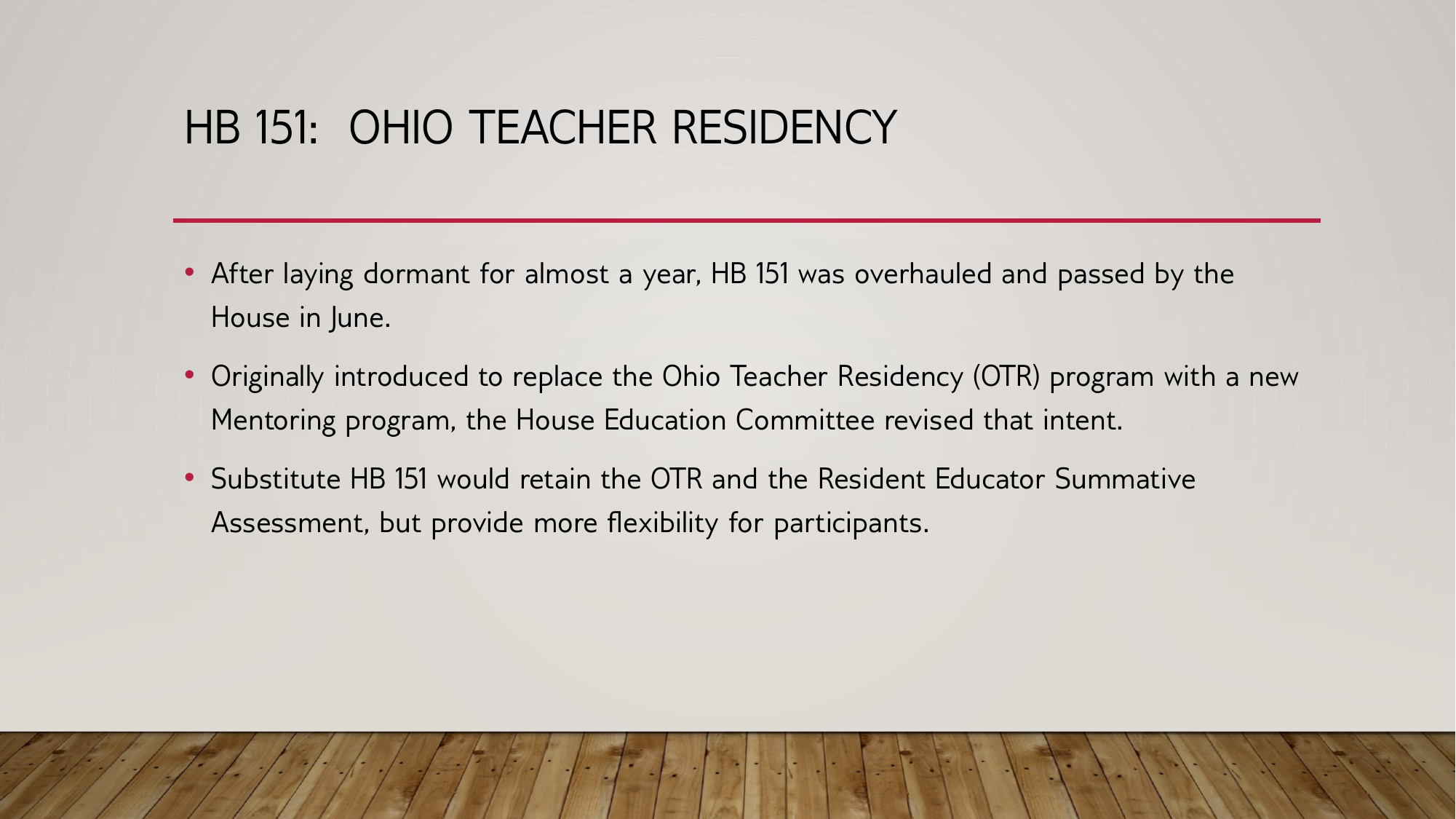

# HB 151:  Ohio teacher residency
After laying dormant for almost a year, HB 151 was overhauled and passed by the House in June.
Originally introduced to replace the Ohio Teacher Residency (OTR) program with a new Mentoring program, the House Education Committee revised that intent.
Substitute HB 151 would retain the OTR and the Resident Educator Summative Assessment, but provide more flexibility for participants.